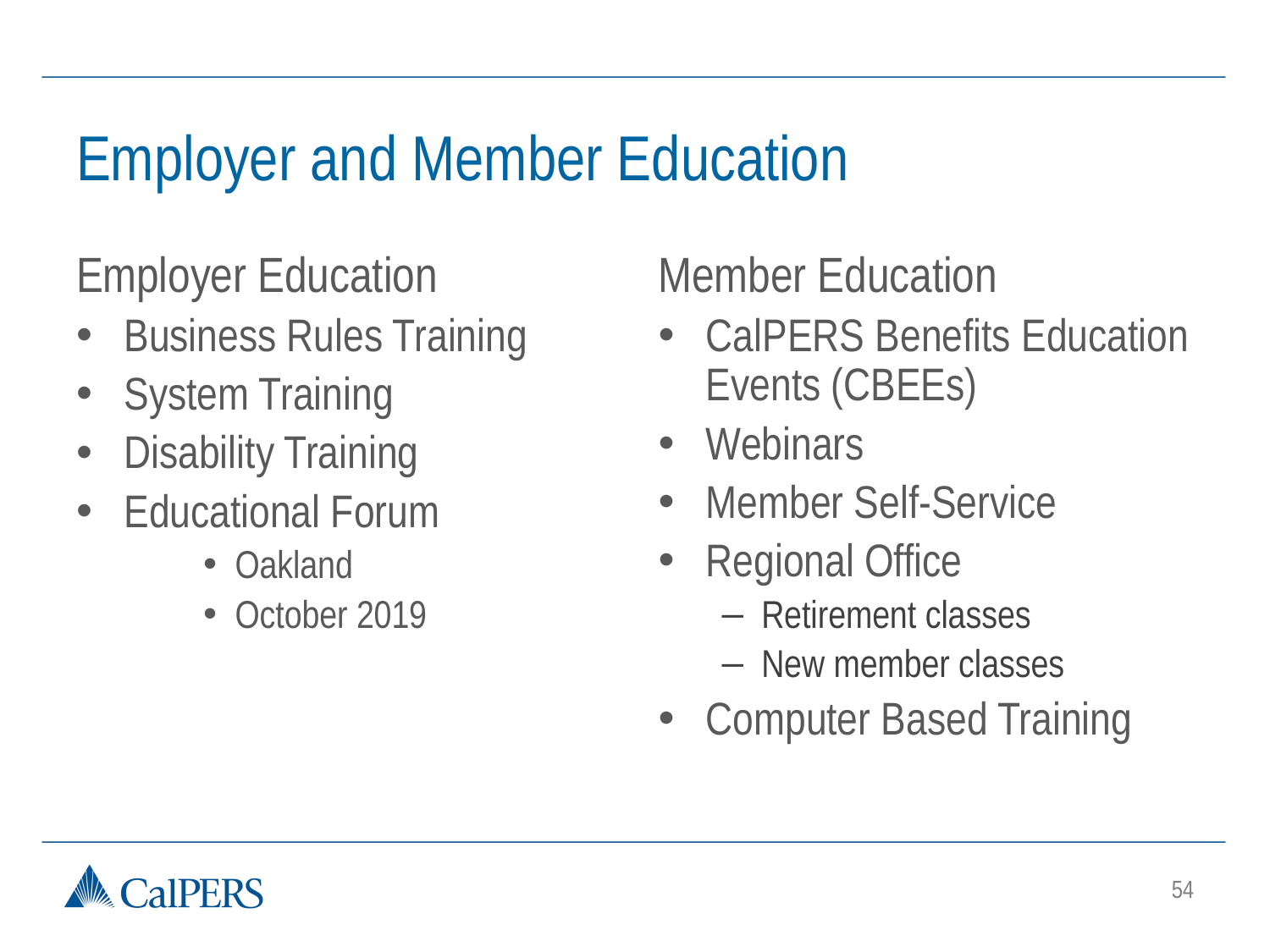

# Employer and Member Education
Employer Education
Business Rules Training
System Training
Disability Training
Educational Forum
Oakland
October 2019

Member Education
CalPERS Benefits Education Events (CBEEs)
Webinars
Member Self-Service
Regional Office
Retirement classes
New member classes
Computer Based Training